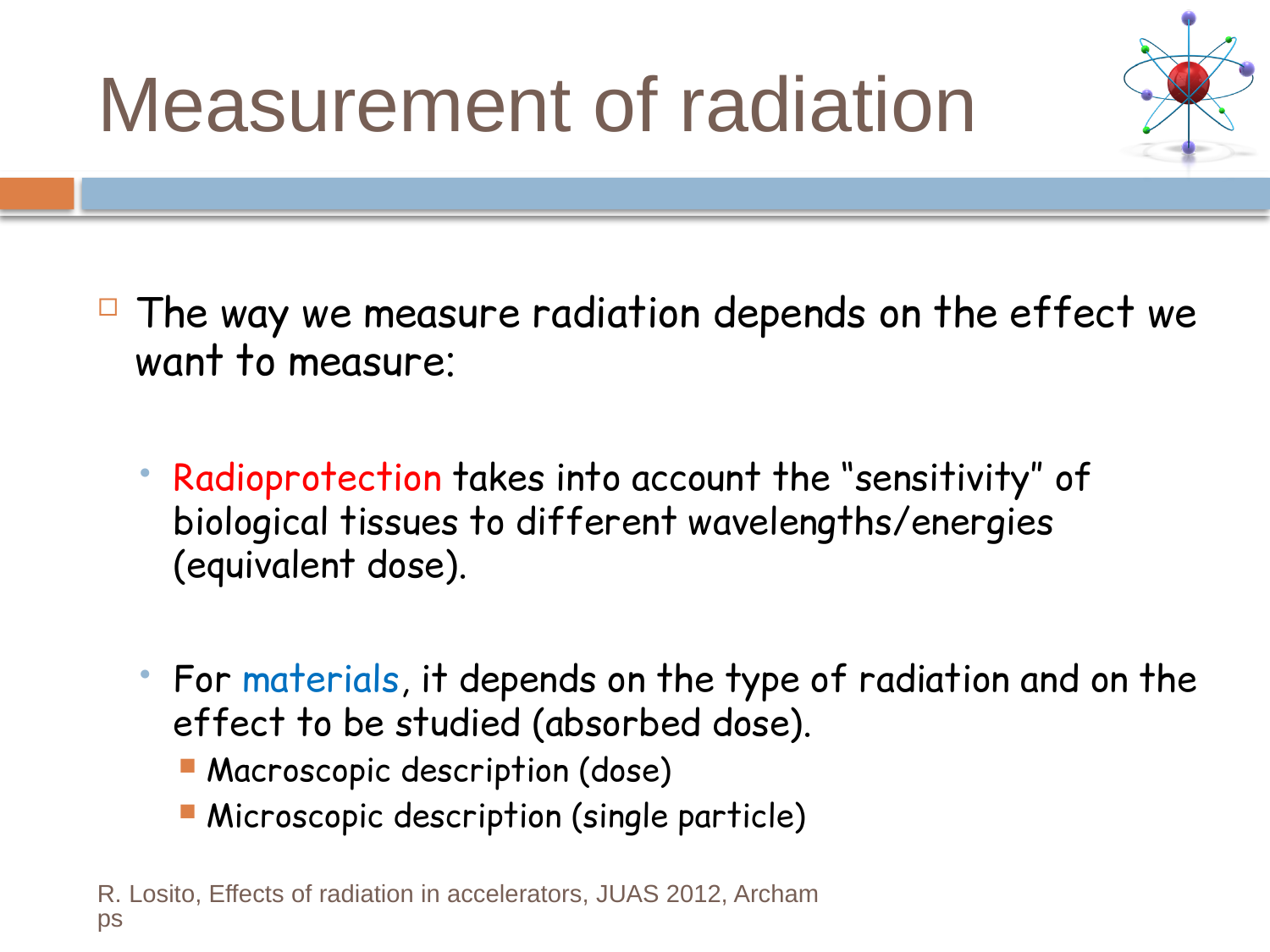

# Measurement of radiation

The way we measure radiation depends on the effect we want to measure:

Radioprotection takes into account the “sensitivity” of biological tissues to different wavelengths/energies (equivalent dose).

For materials, it depends on the type of radiation and on the effect to be studied (absorbed dose).
Macroscopic description (dose)
Microscopic description (single particle)
R. Losito, Effects of radiation in accelerators, JUAS 2012, Archamps